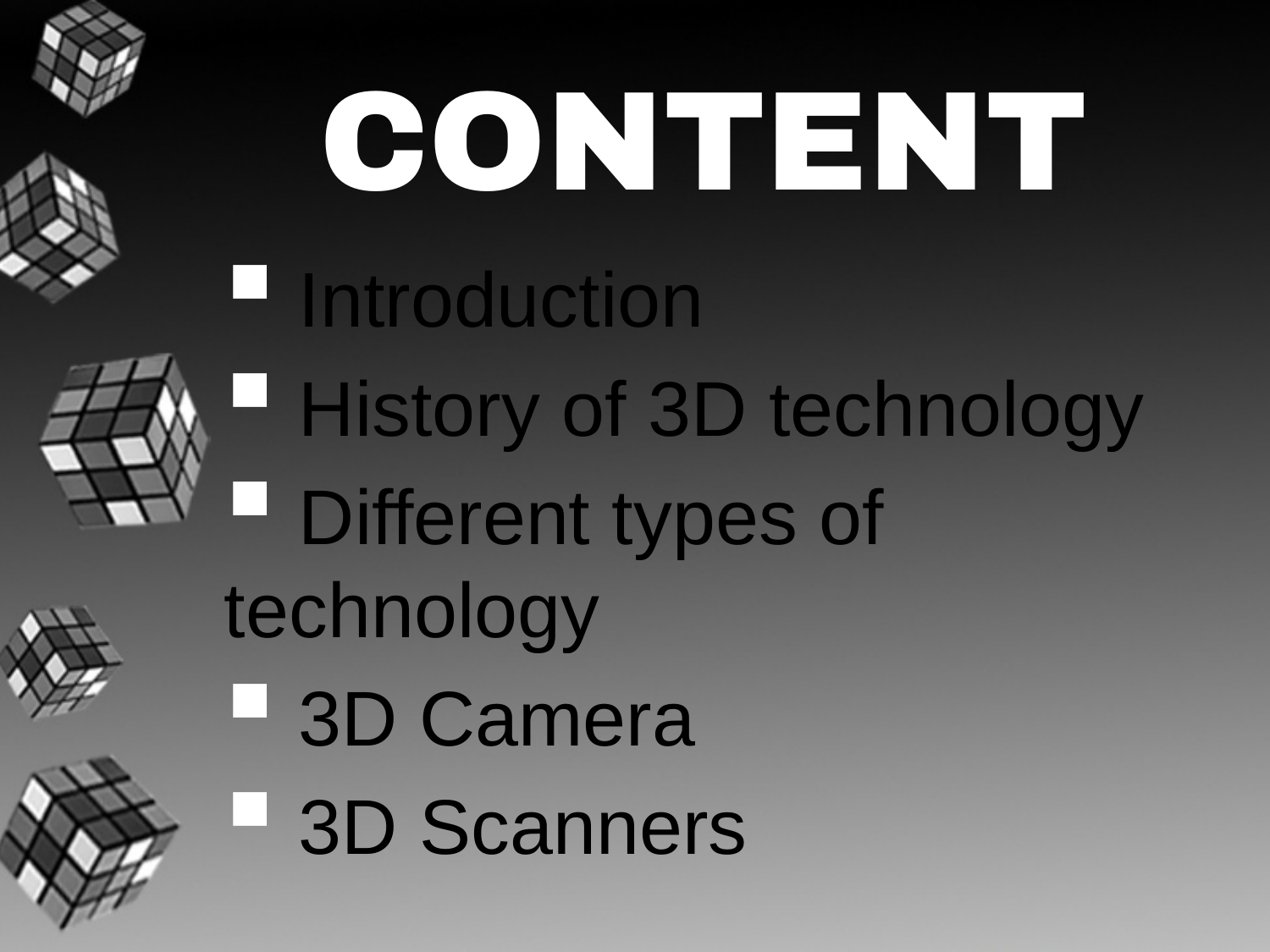

# CONTENT
 Introduction
 History of 3D technology
 Different types of technology
 3D Camera
 3D Scanners